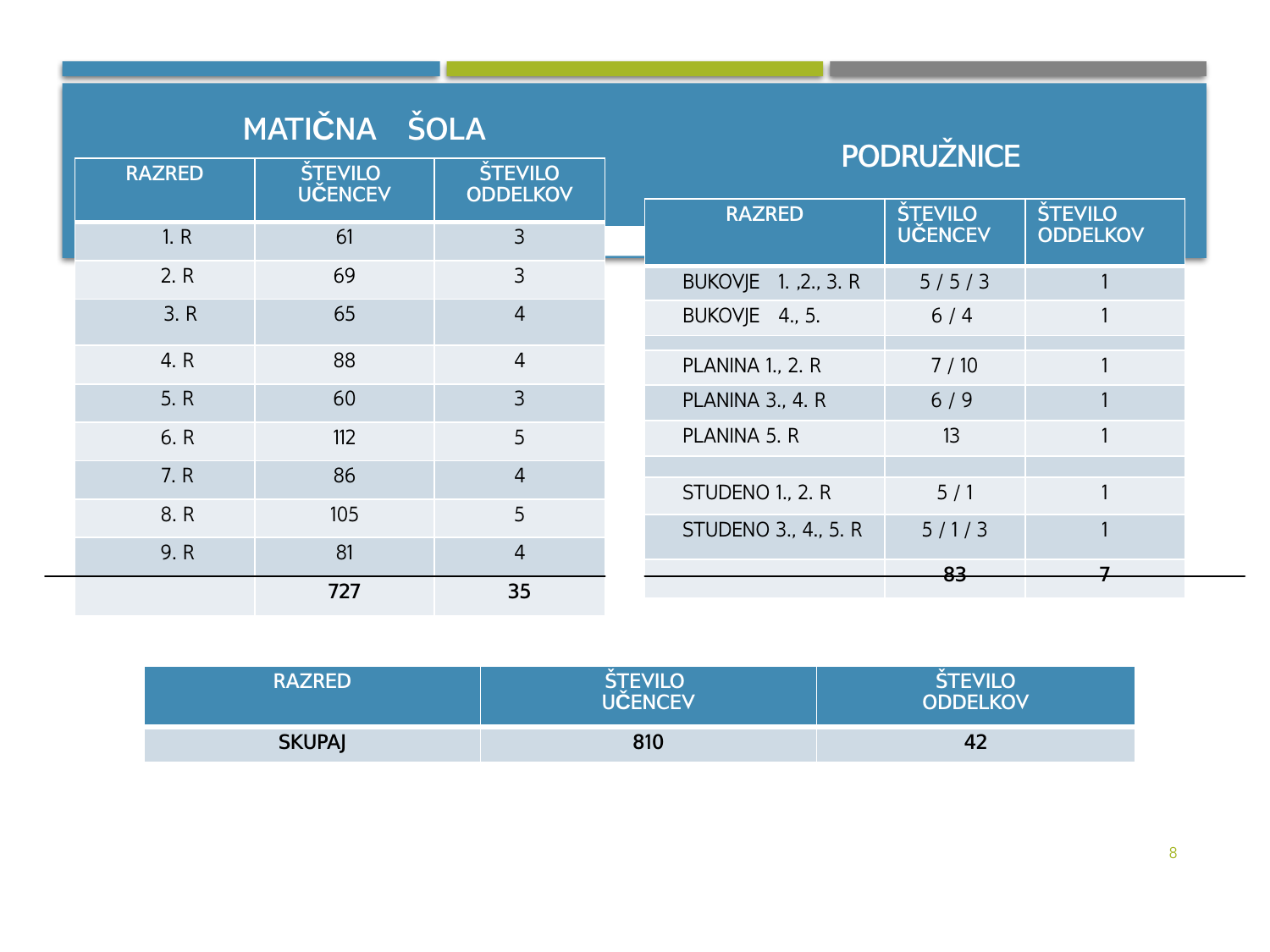

# MATIČNA   ŠOLA
              PODRUŽNICE
| RAZRED | ŠTEVILO UČENCEV | ŠTEVILO ODDELKOV |
| --- | --- | --- |
| 1. R | 61 | 3 |
| 2. R | 69 | 3 |
| 3. R | 65 | 4 |
| 4. R | 88 | 4 |
| 5. R | 60 | 3 |
| 6. R | 112 | 5 |
| 7. R | 86 | 4 |
| 8. R | 105 | 5 |
| 9. R | 81 | 4 |
|  | 727 | 35 |
| RAZRED | ŠTEVILO UČENCEV | ŠTEVILO ODDELKOV |
| --- | --- | --- |
| BUKOVJE 1. ,2., 3. R | 5 / 5 / 3 | 1 |
| BUKOVJE 4., 5. | 6 / 4 | 1 |
|  |  |  |
| PLANINA 1., 2. R | 7 / 10 | 1 |
| PLANINA 3., 4. R | 6 / 9 | 1 |
| PLANINA 5. R | 13 | 1 |
|  |  |  |
| STUDENO 1., 2. R | 5 / 1 | 1 |
| STUDENO 3., 4., 5. R | 5 / 1 / 3 | 1 |
|  | 83 | 7 |

| RAZRED | ŠTEVILO UČENCEV | ŠTEVILO ODDELKOV |
| --- | --- | --- |
| SKUPAJ | 810 | 42 |
8